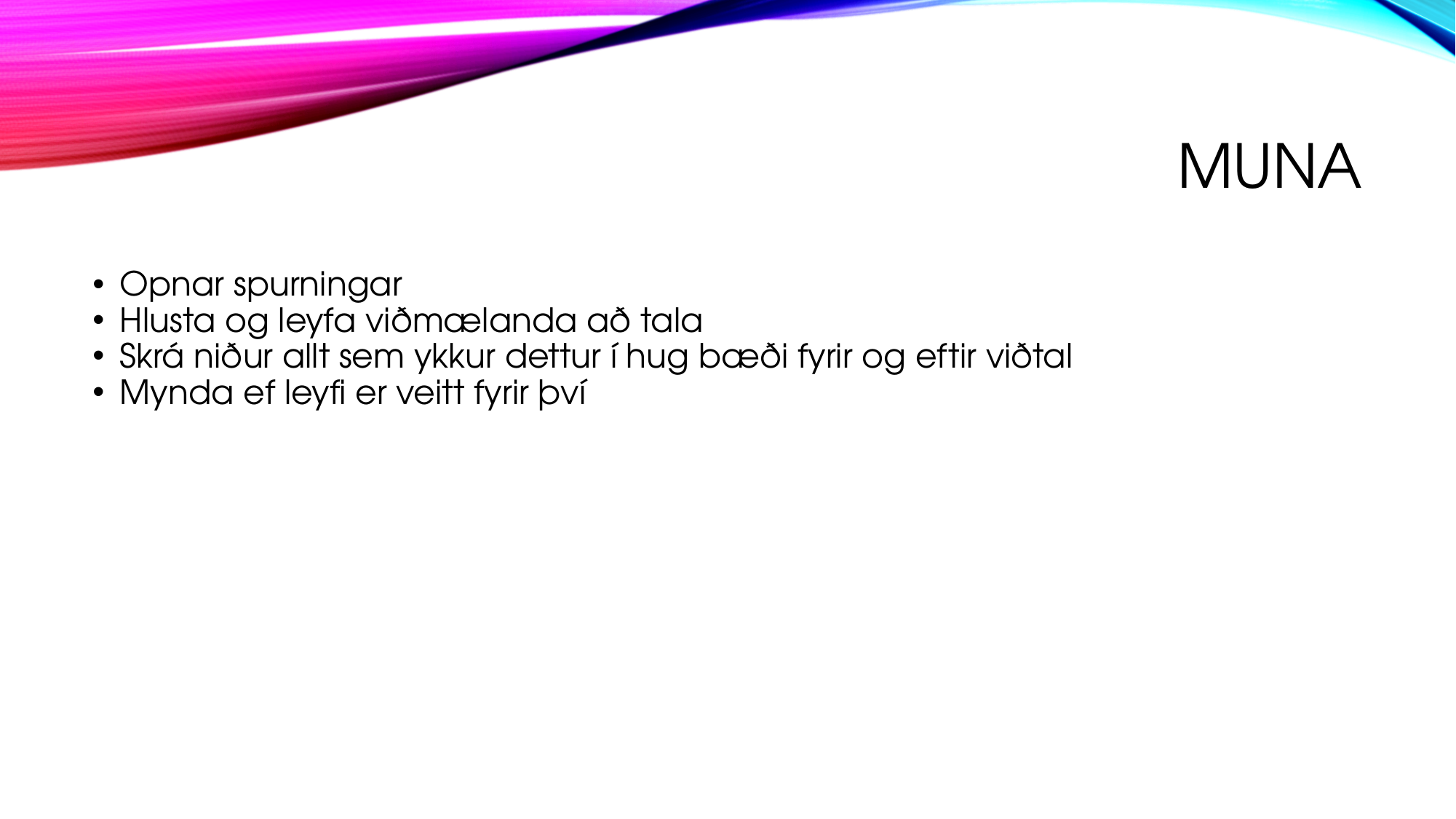

muna
Opnar spurningar
Hlusta og leyfa viðmælanda að tala
Skrá niður allt sem ykkur dettur í hug bæði fyrir og eftir viðtal
Mynda ef leyfi er veitt fyrir því